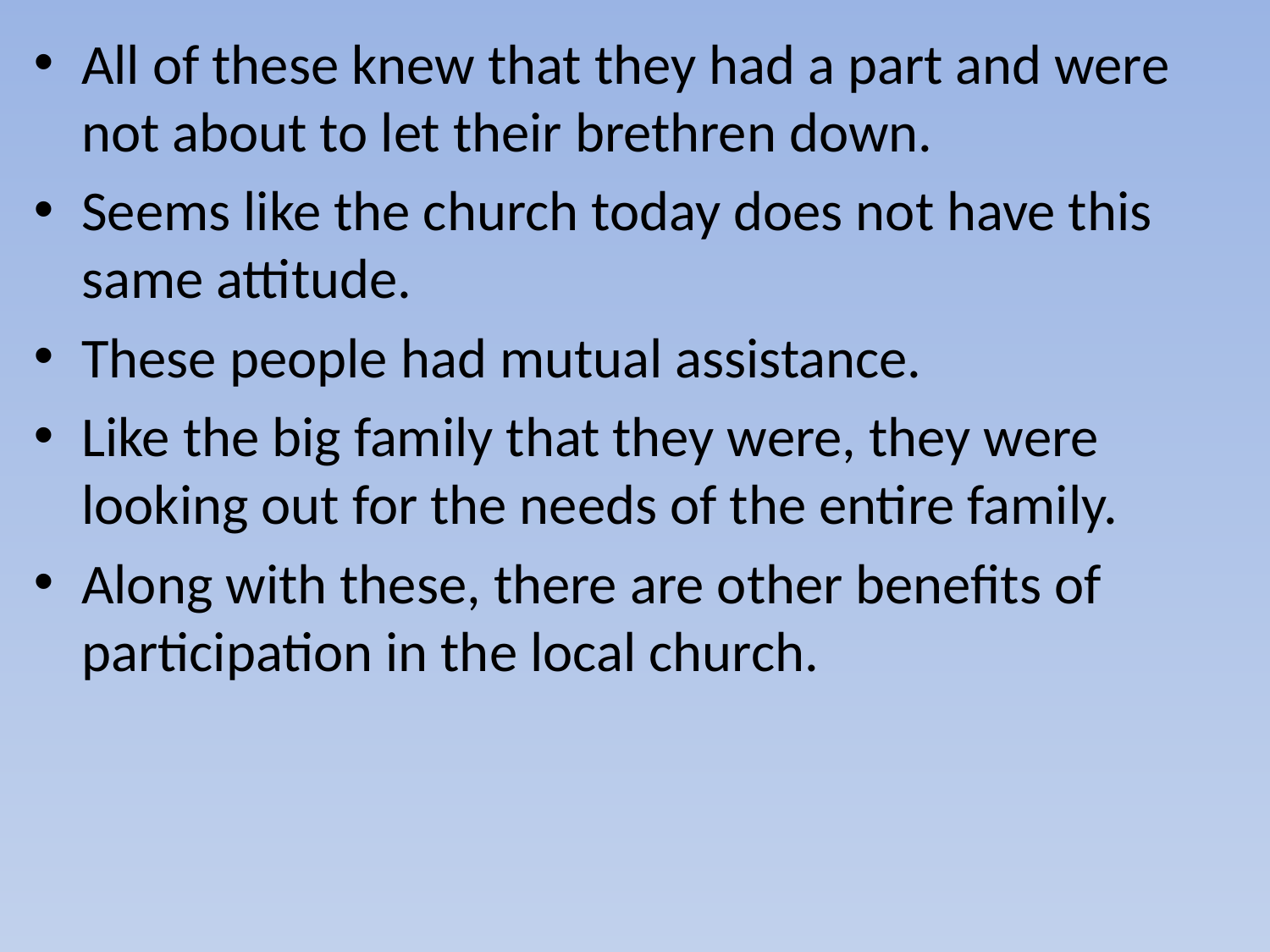

All of these knew that they had a part and were not about to let their brethren down.
Seems like the church today does not have this same attitude.
These people had mutual assistance.
Like the big family that they were, they were looking out for the needs of the entire family.
Along with these, there are other benefits of participation in the local church.